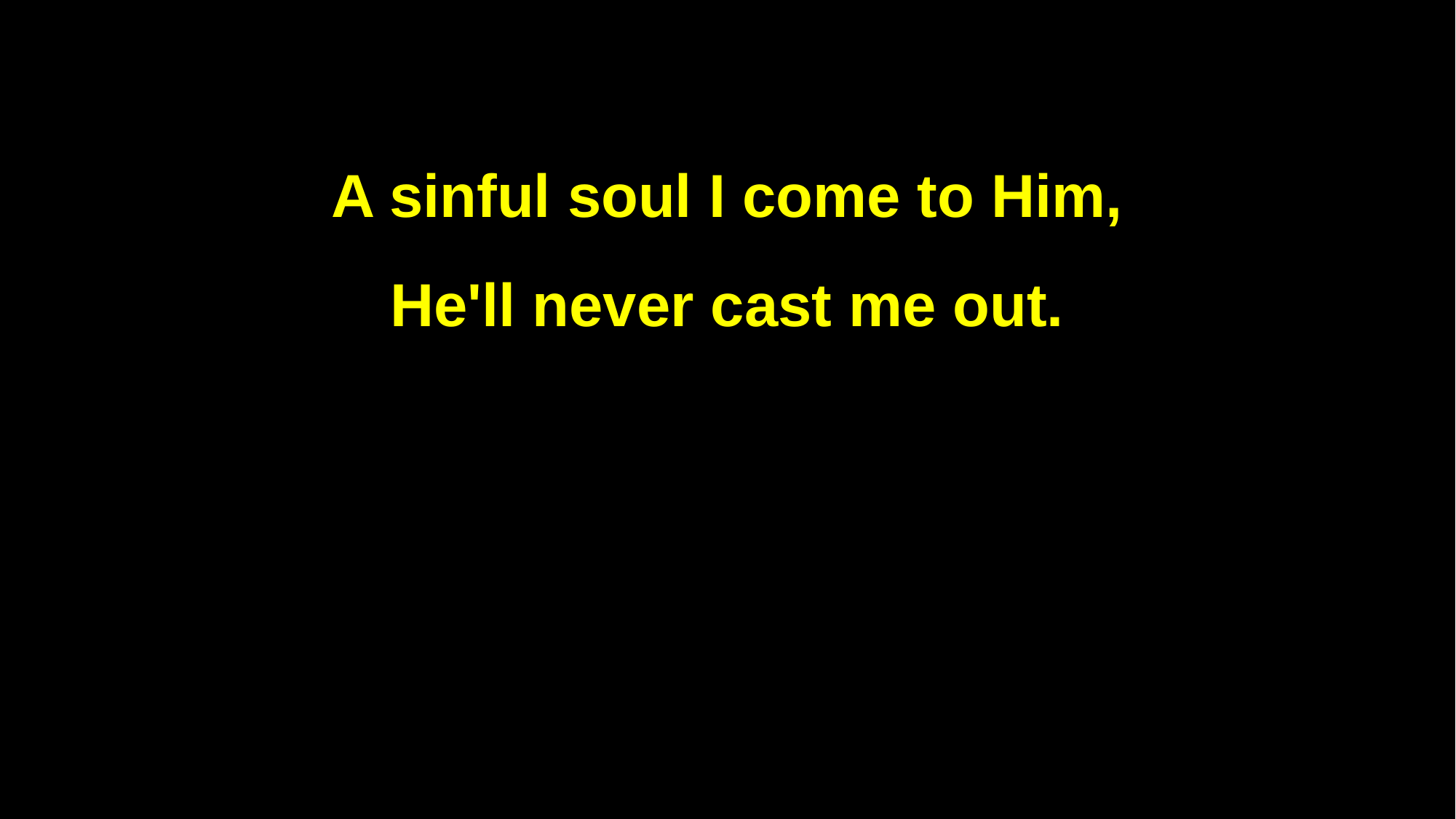

A sinful soul I come to Him,
He'll never cast me out.